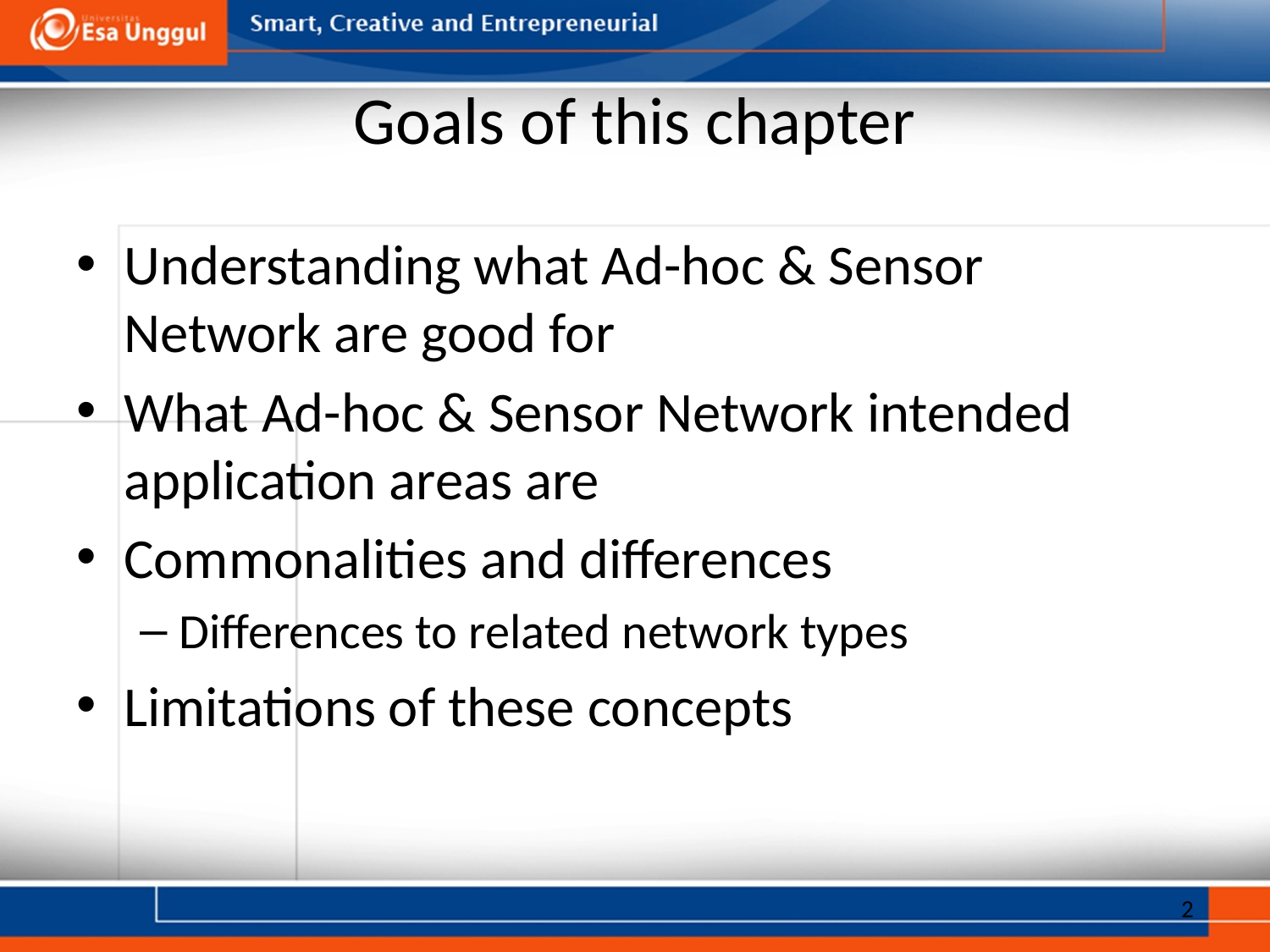

# Goals of this chapter
Understanding what Ad-hoc & Sensor Network are good for
What Ad-hoc & Sensor Network intended application areas are
Commonalities and differences
Differences to related network types
Limitations of these concepts
2